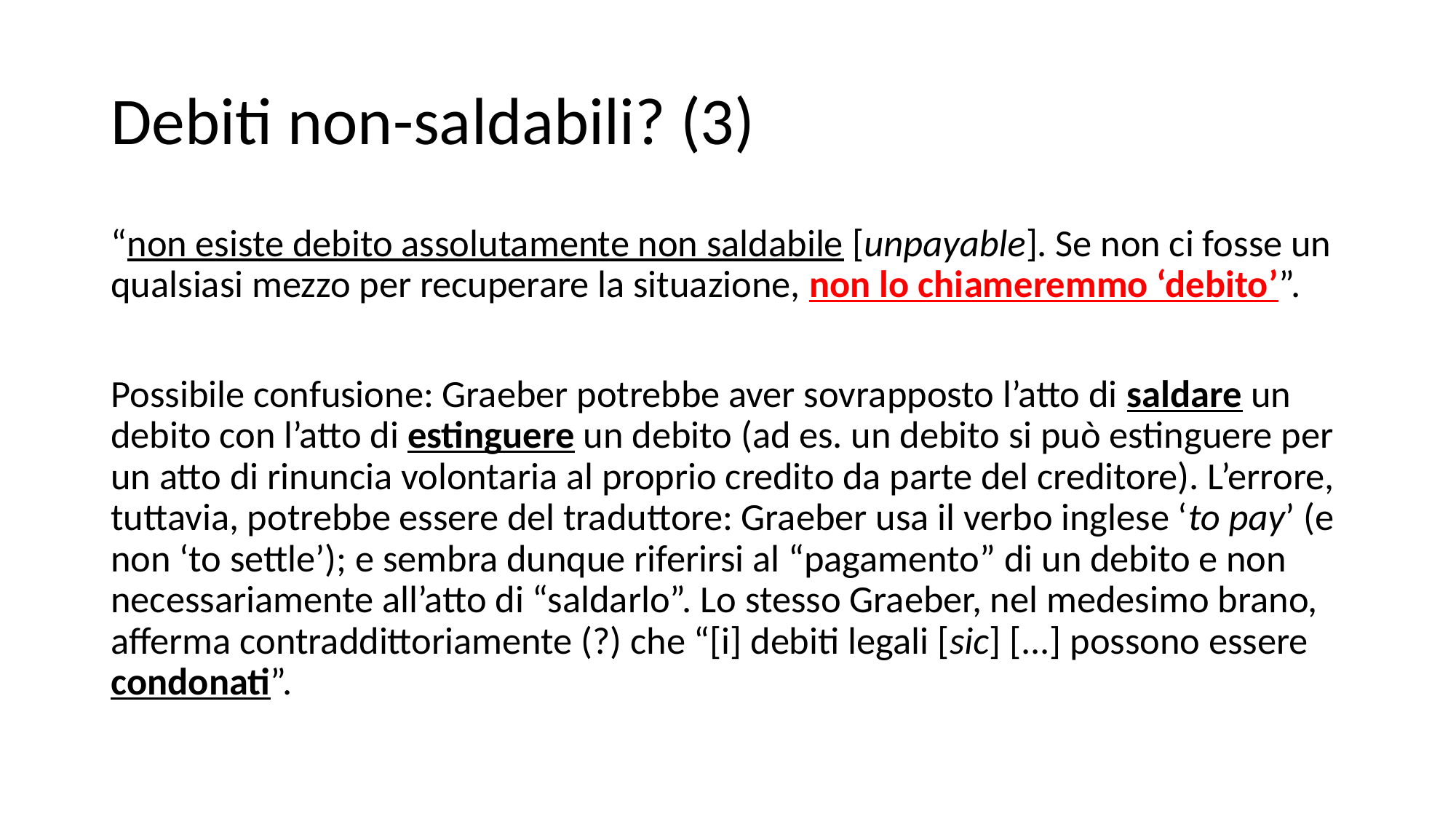

# Debiti non-saldabili? (3)
“non esiste debito assolutamente non saldabile [unpayable]. Se non ci fosse un qualsiasi mezzo per recuperare la situazione, non lo chiameremmo ‘debito’”.

Possibile confusione: Graeber potrebbe aver sovrapposto l’atto di saldare un debito con l’atto di estinguere un debito (ad es. un debito si può estinguere per un atto di rinuncia volontaria al proprio credito da parte del creditore). L’errore, tuttavia, potrebbe essere del traduttore: Graeber usa il verbo inglese ‘to pay’ (e non ‘to settle’); e sembra dunque riferirsi al “pagamento” di un debito e non necessariamente all’atto di “saldarlo”. Lo stesso Graeber, nel medesimo brano, afferma contraddittoriamente (?) che “[i] debiti legali [sic] [...] possono essere condonati”.